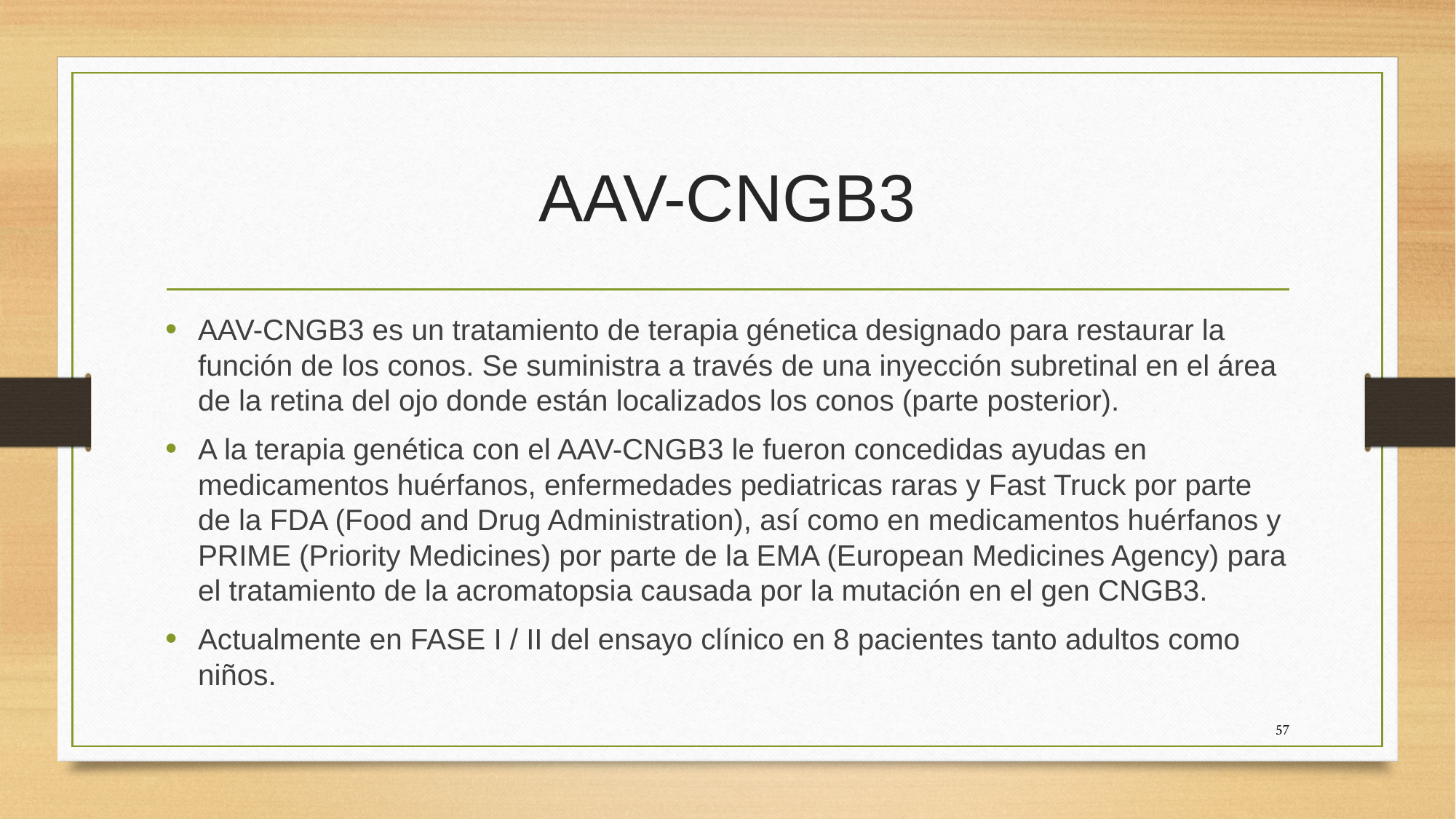

# AAV-CNGB3
AAV-CNGB3 es un tratamiento de terapia génetica designado para restaurar la función de los conos. Se suministra a través de una inyección subretinal en el área de la retina del ojo donde están localizados los conos (parte posterior).
A la terapia genética con el AAV-CNGB3 le fueron concedidas ayudas en medicamentos huérfanos, enfermedades pediatricas raras y Fast Truck por parte de la FDA (Food and Drug Administration), así como en medicamentos huérfanos y PRIME (Priority Medicines) por parte de la EMA (European Medicines Agency) para el tratamiento de la acromatopsia causada por la mutación en el gen CNGB3.
Actualmente en FASE I / II del ensayo clínico en 8 pacientes tanto adultos como niños.
57